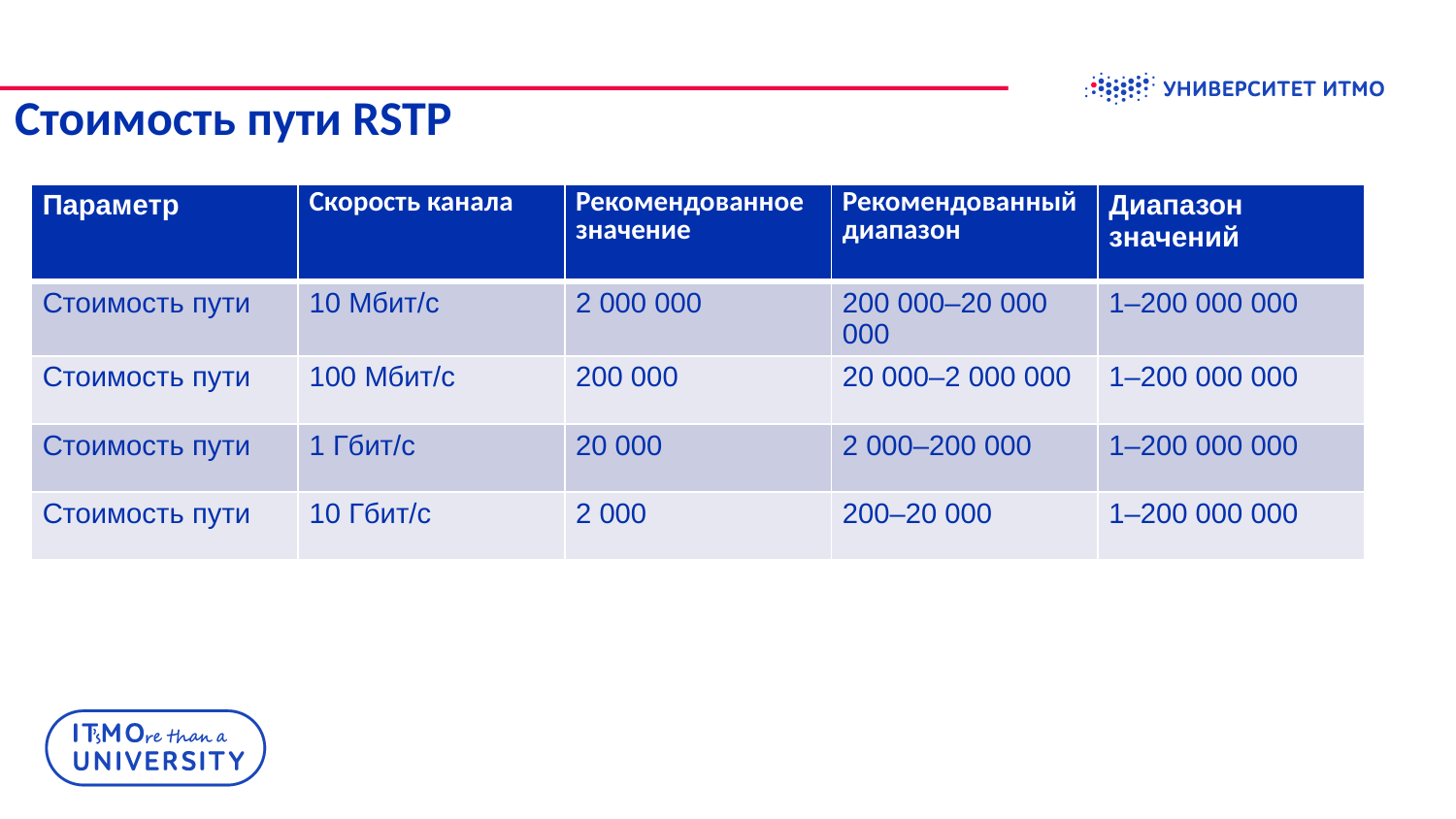

# Стоимость пути RSTP
| Параметр | Скорость канала | Рекомендованное значение | Рекомендованный диапазон | Диапазон значений |
| --- | --- | --- | --- | --- |
| Стоимость пути | 10 Мбит/с | 2 000 000 | 200 000–20 000 000 | 1–200 000 000 |
| Стоимость пути | 100 Мбит/с | 200 000 | 20 000–2 000 000 | 1–200 000 000 |
| Стоимость пути | 1 Гбит/с | 20 000 | 2 000–200 000 | 1–200 000 000 |
| Стоимость пути | 10 Гбит/с | 2 000 | 200–20 000 | 1–200 000 000 |